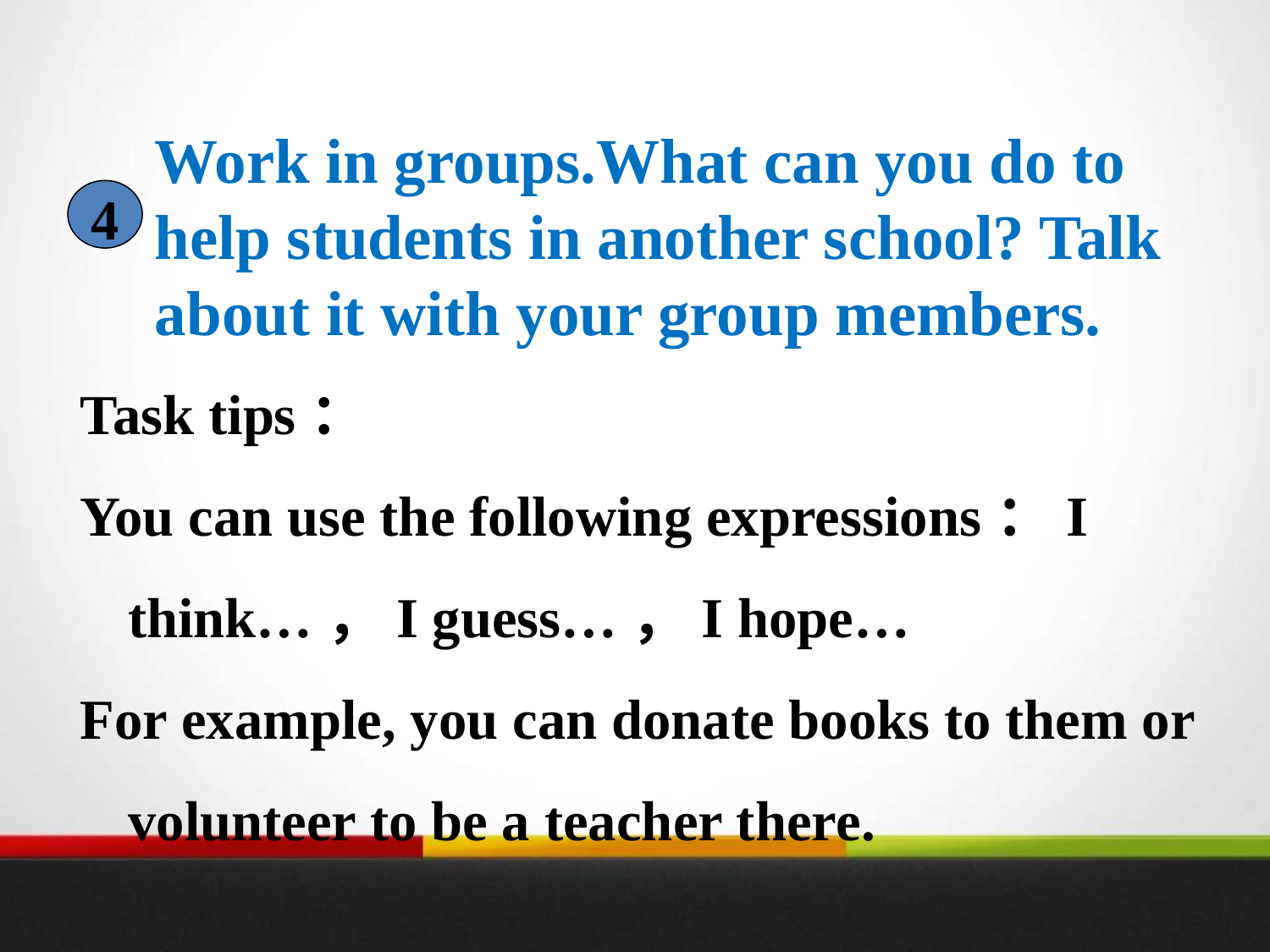

Work in groups.What can you do to help students in another school? Talk about it with your group members.
4
Task tips：
You can use the following expressions：I think…，I guess…，I hope…
For example, you can donate books to them or volunteer to be a teacher there.